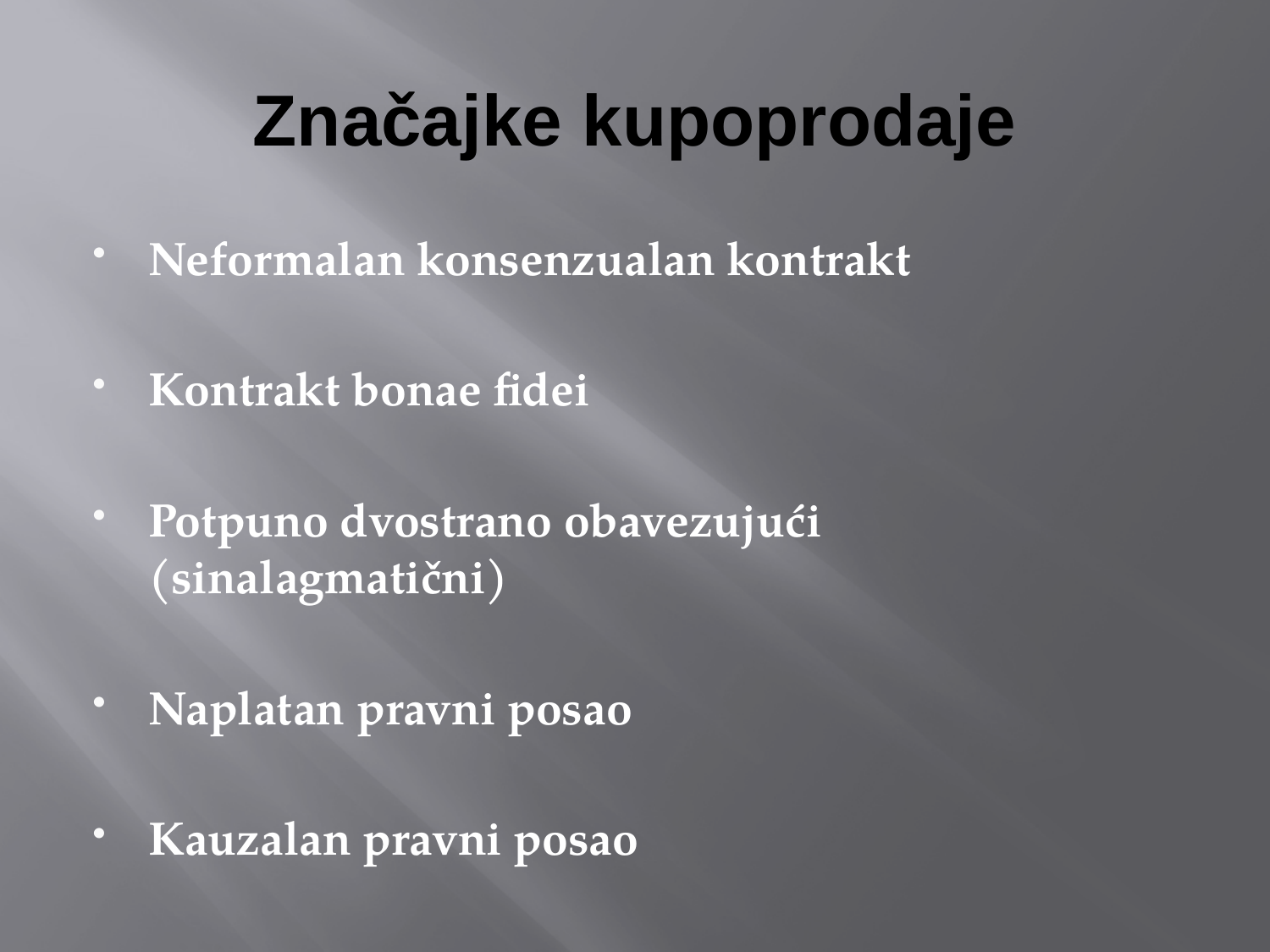

# Značajke kupoprodaje
Neformalan konsenzualan kontrakt

Kontrakt bonae fidei

Potpuno dvostrano obavezujući (sinalagmatični)

Naplatan pravni posao

Kauzalan pravni posao